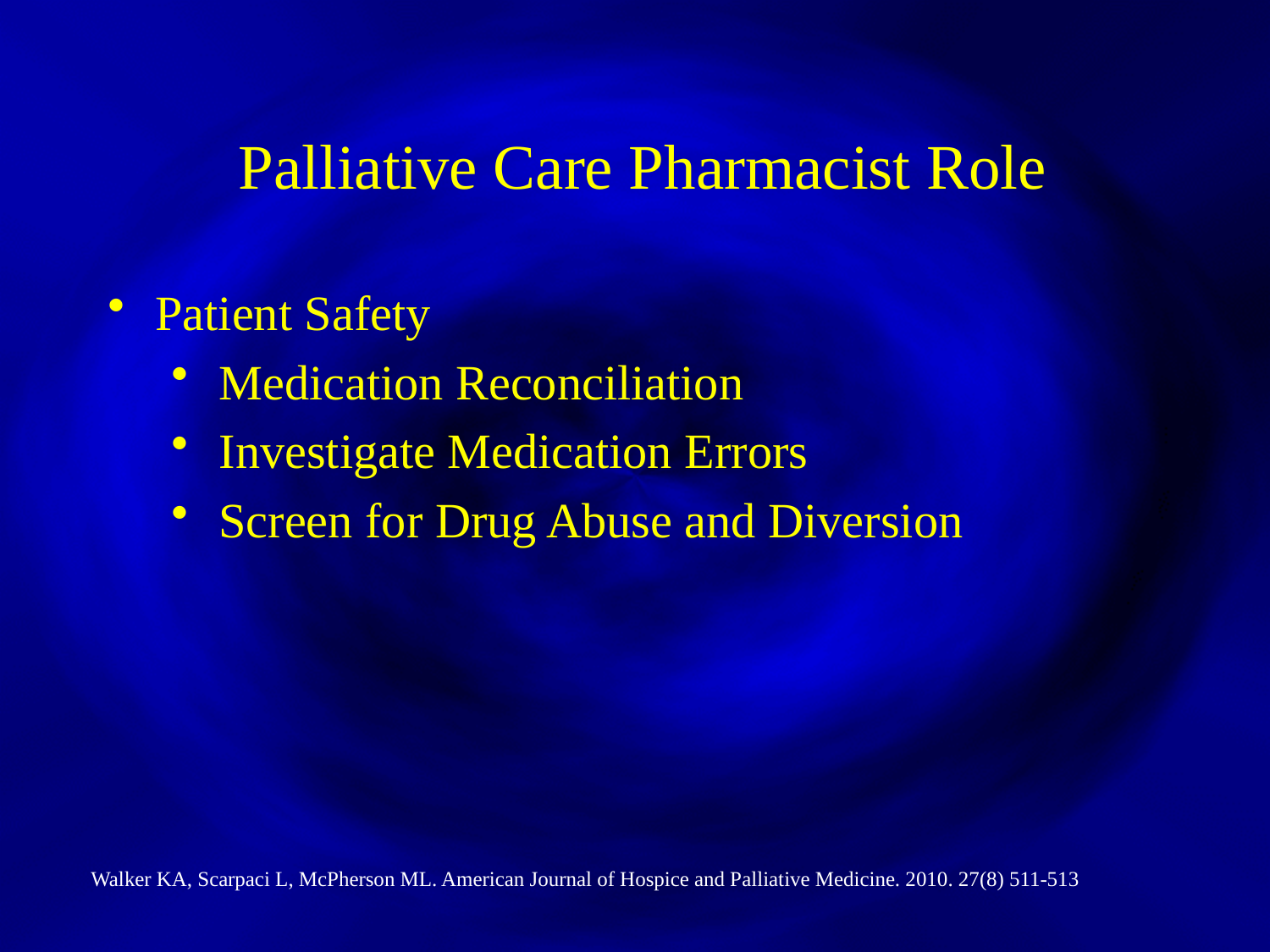

Palliative Care Pharmacist Role
Patient Safety
Medication Reconciliation
Investigate Medication Errors
Screen for Drug Abuse and Diversion

Walker KA, Scarpaci L, McPherson ML. American Journal of Hospice and Palliative Medicine. 2010. 27(8) 511-513